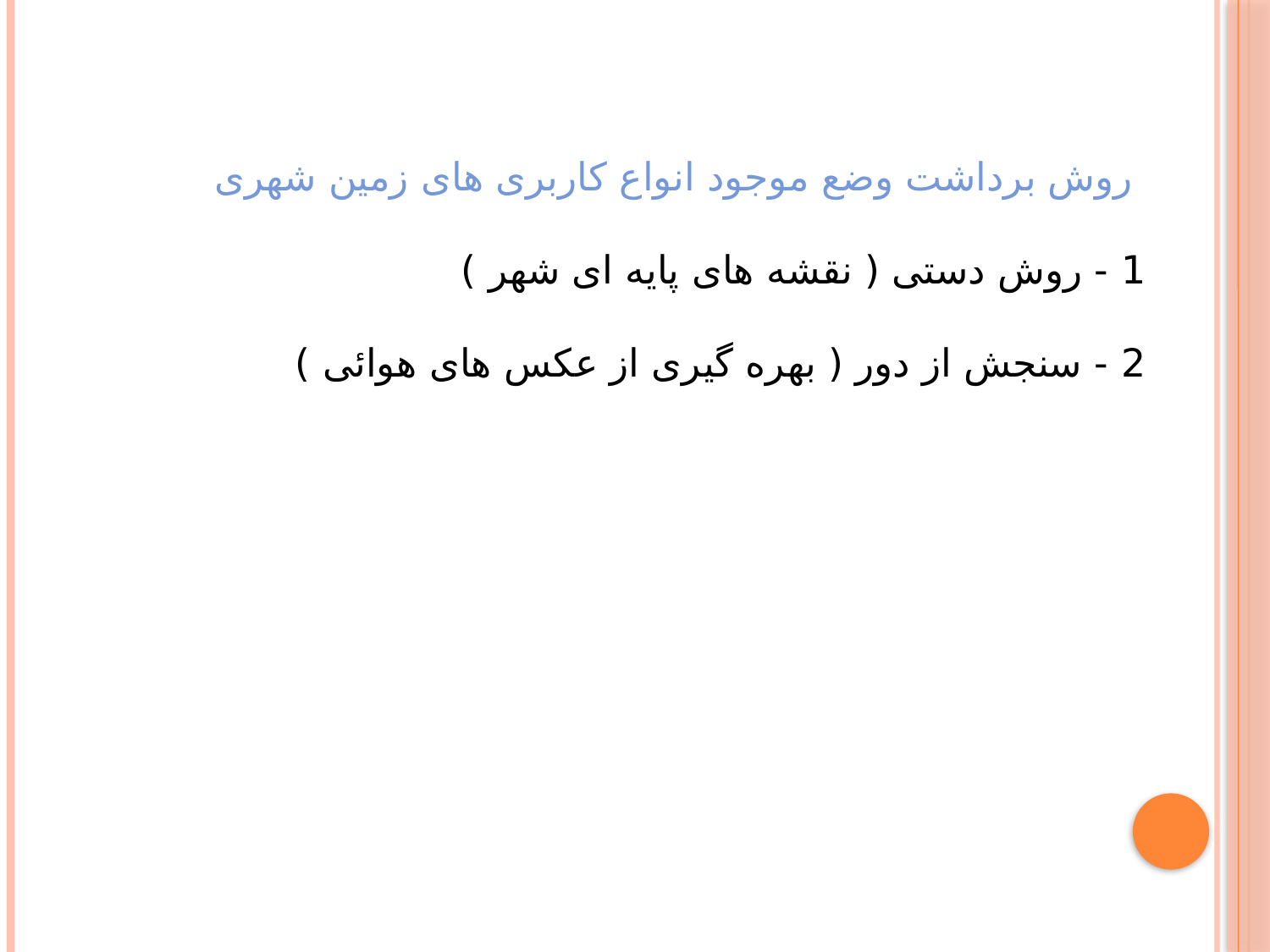

روش برداشت وضع موجود انواع کاربری های زمین شهری
 1 - روش دستی ( نقشه های پایه ای شهر )
 2 - سنجش از دور ( بهره گیری از عکس های هوائی )